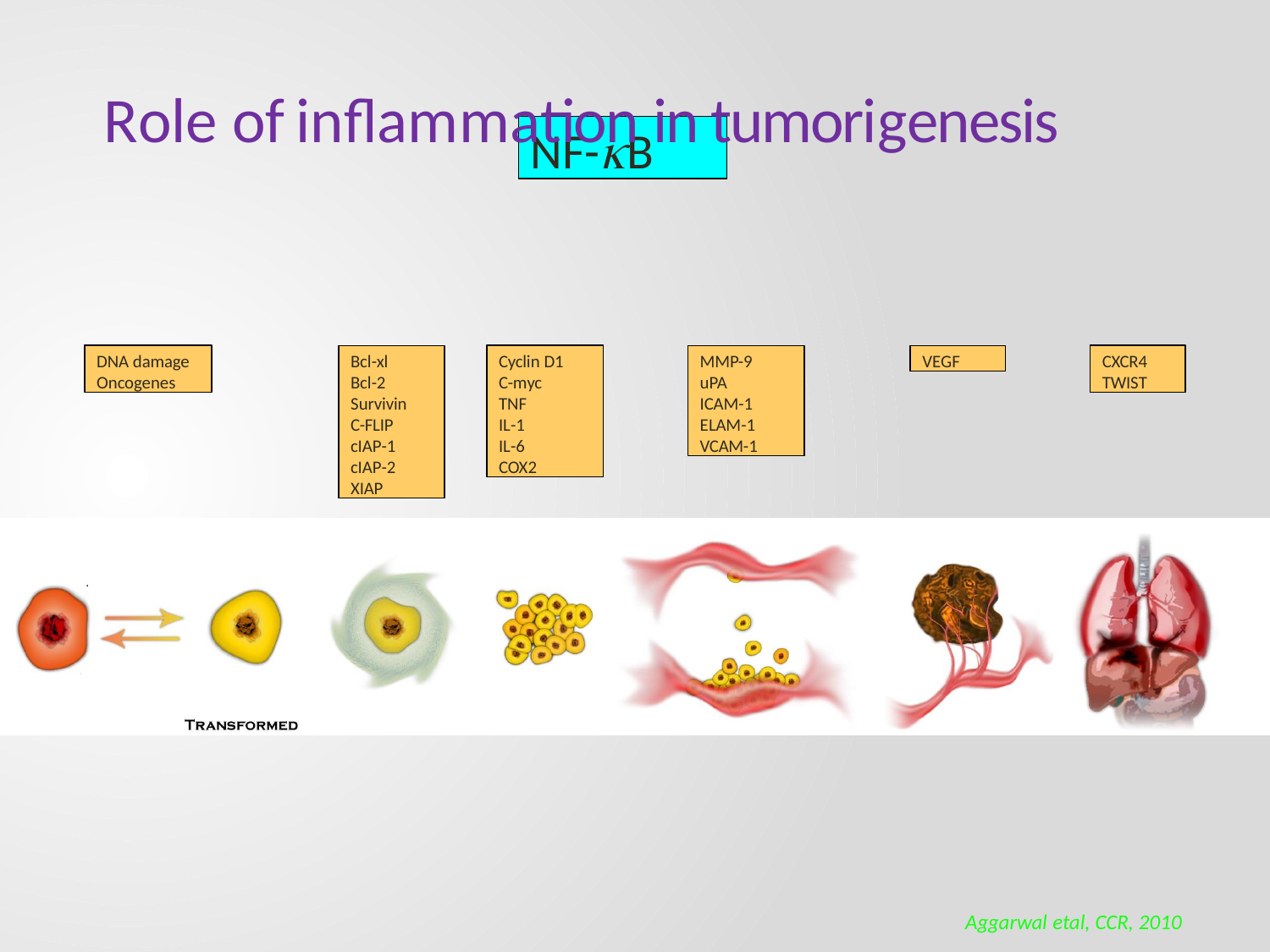

# Role of inflammation in tumorigenesis
NF-κB
DNA damage Oncogenes
Bcl-xl Bcl-2 Survivin C-FLIP cIAP-1 cIAP-2 XIAP
Cyclin D1 C-myc TNF
IL-1 IL-6 COX2
MMP-9
uPA ICAM-1 ELAM-1 VCAM-1
VEGF
CXCR4 TWIST

Aggarwal etal, CCR, 2010